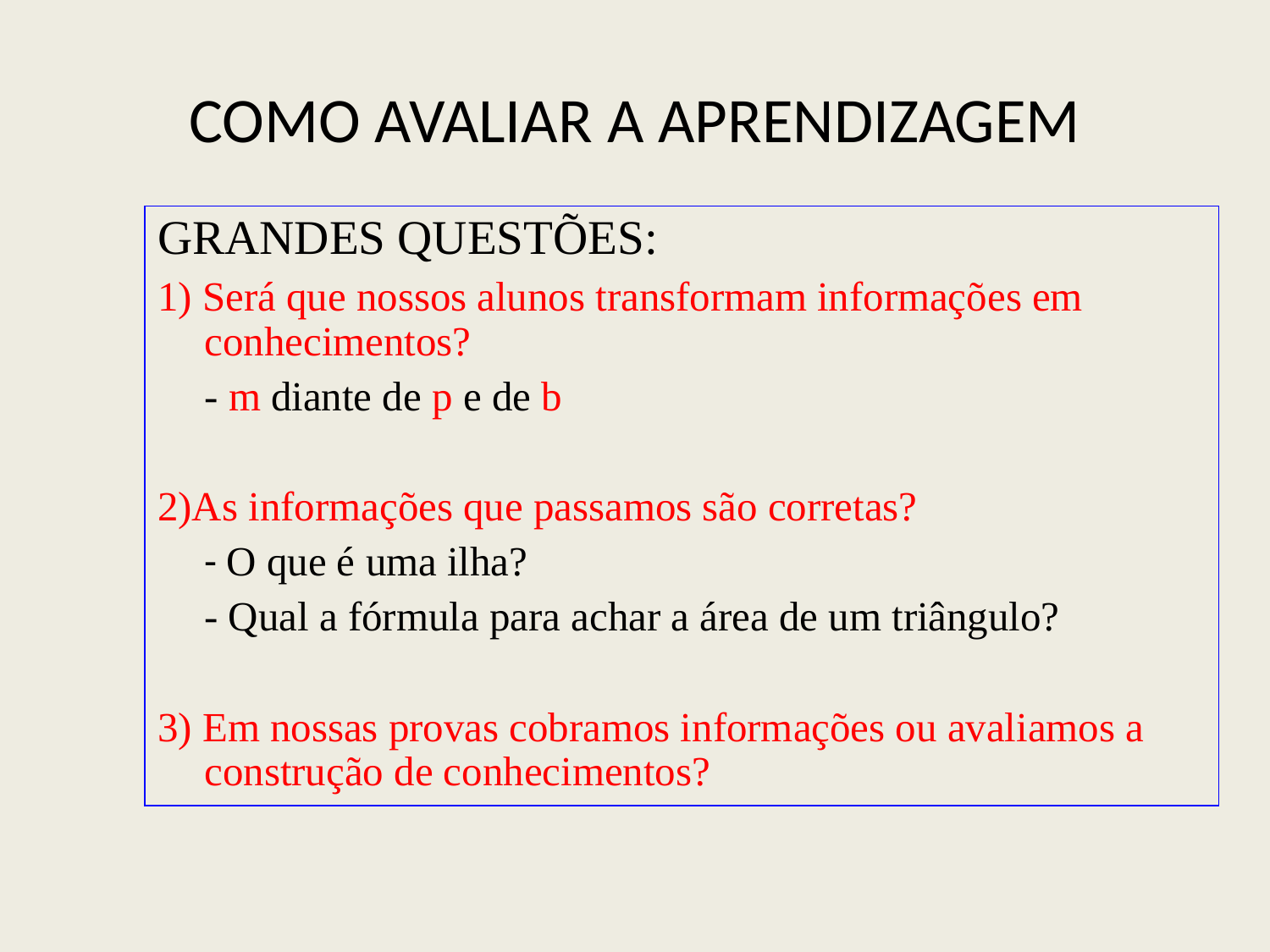

# COMO AVALIAR A APRENDIZAGEM
GRANDES QUESTÕES:
1) Será que nossos alunos transformam informações em conhecimentos?
	- m diante de p e de b

2)As informações que passamos são corretas?
	- O que é uma ilha?
	- Qual a fórmula para achar a área de um triângulo?

3) Em nossas provas cobramos informações ou avaliamos a construção de conhecimentos?